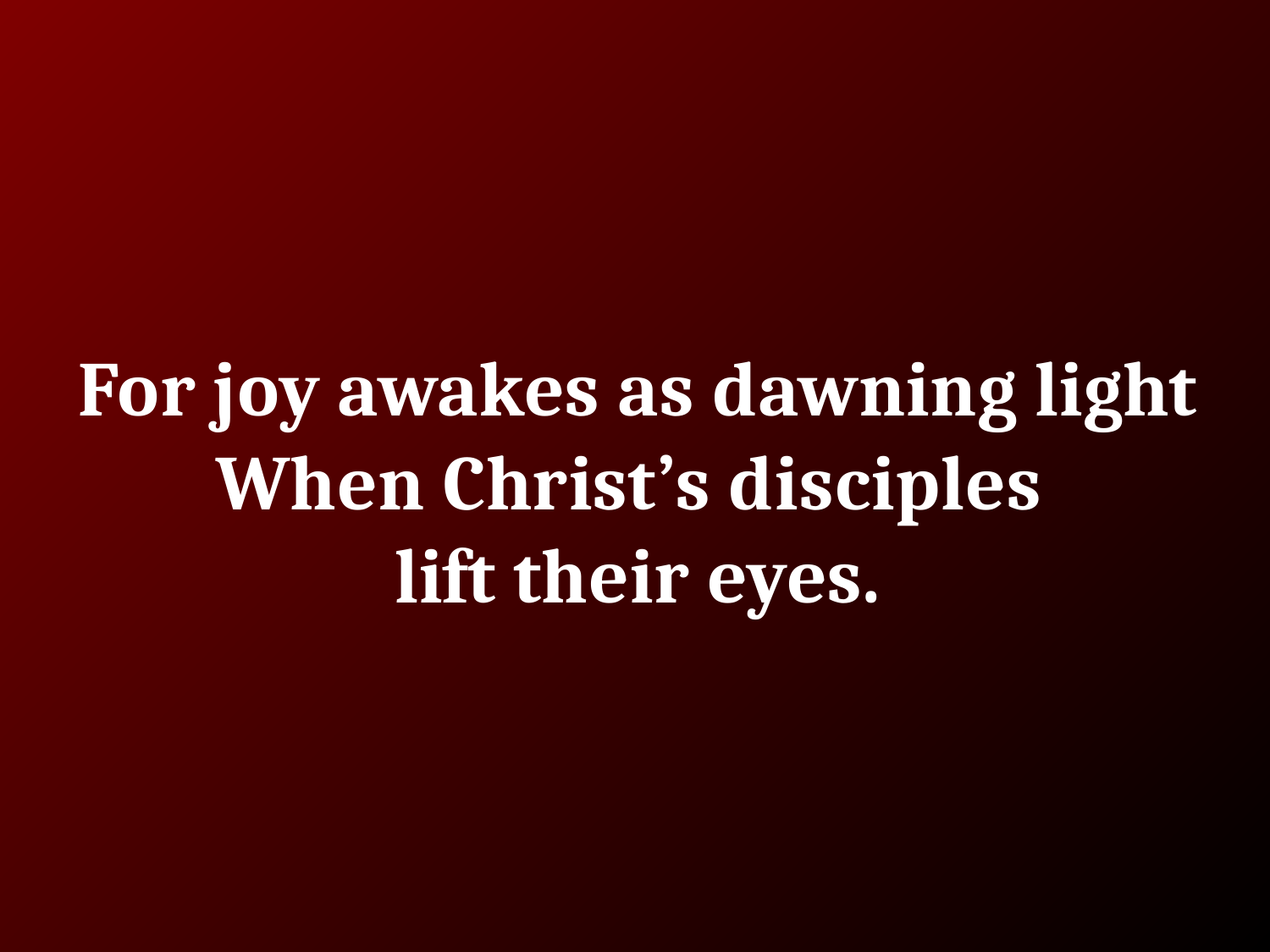

# For joy awakes as dawning light
When Christ’s disciples
lift their eyes.